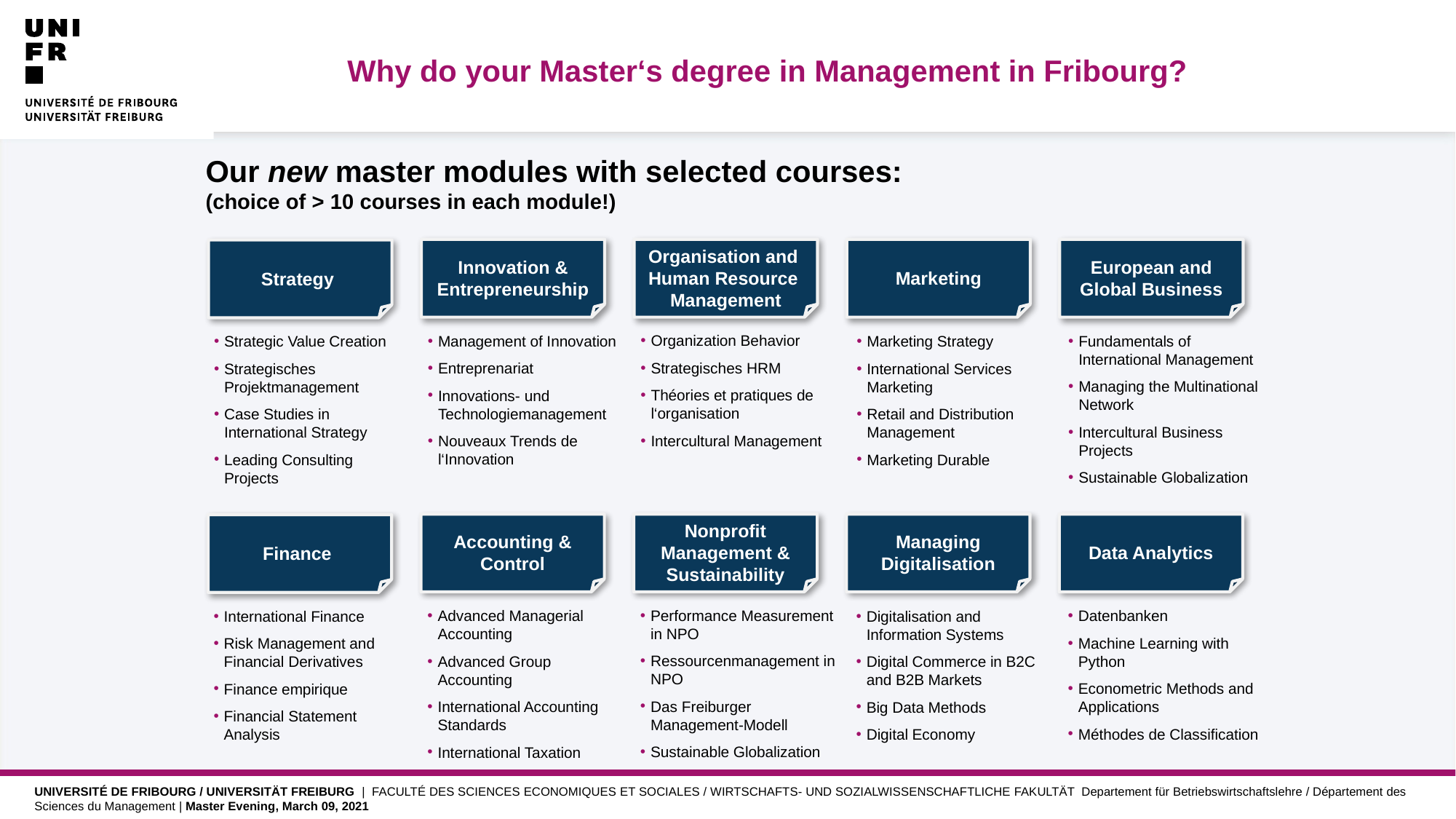

Why do your Master‘s degree in Management in Fribourg?
Our new master modules with selected courses:
(choice of > 10 courses in each module!)
Innovation & Entrepreneurship
Organisation and
Human Resource
Management
Marketing
European and Global Business
Strategy
Organization Behavior

Strategisches HRM

Théories et pratiques de l‘organisation

Intercultural Management
Management of Innovation

Entreprenariat

Innovations- und Technologiemanagement

Nouveaux Trends de l‘Innovation
Fundamentals of International Management

Managing the Multinational Network

Intercultural Business Projects

Sustainable Globalization
Strategic Value Creation

Strategisches Projektmanagement

Case Studies in International Strategy

Leading Consulting Projects
Marketing Strategy

International Services Marketing

Retail and Distribution Management

Marketing Durable
Accounting & Control
Nonprofit Management & Sustainability
Managing Digitalisation
Data Analytics
Finance
Performance Measurement in NPO

Ressourcenmanagement in NPO

Das Freiburger Management-Modell

Sustainable Globalization
Advanced Managerial Accounting

Advanced Group Accounting

International Accounting Standards

International Taxation
Datenbanken

Machine Learning with Python

Econometric Methods and Applications

Méthodes de Classification
International Finance

Risk Management and Financial Derivatives

Finance empirique

Financial Statement Analysis
Digitalisation and Information Systems

Digital Commerce in B2C and B2B Markets

Big Data Methods

Digital Economy